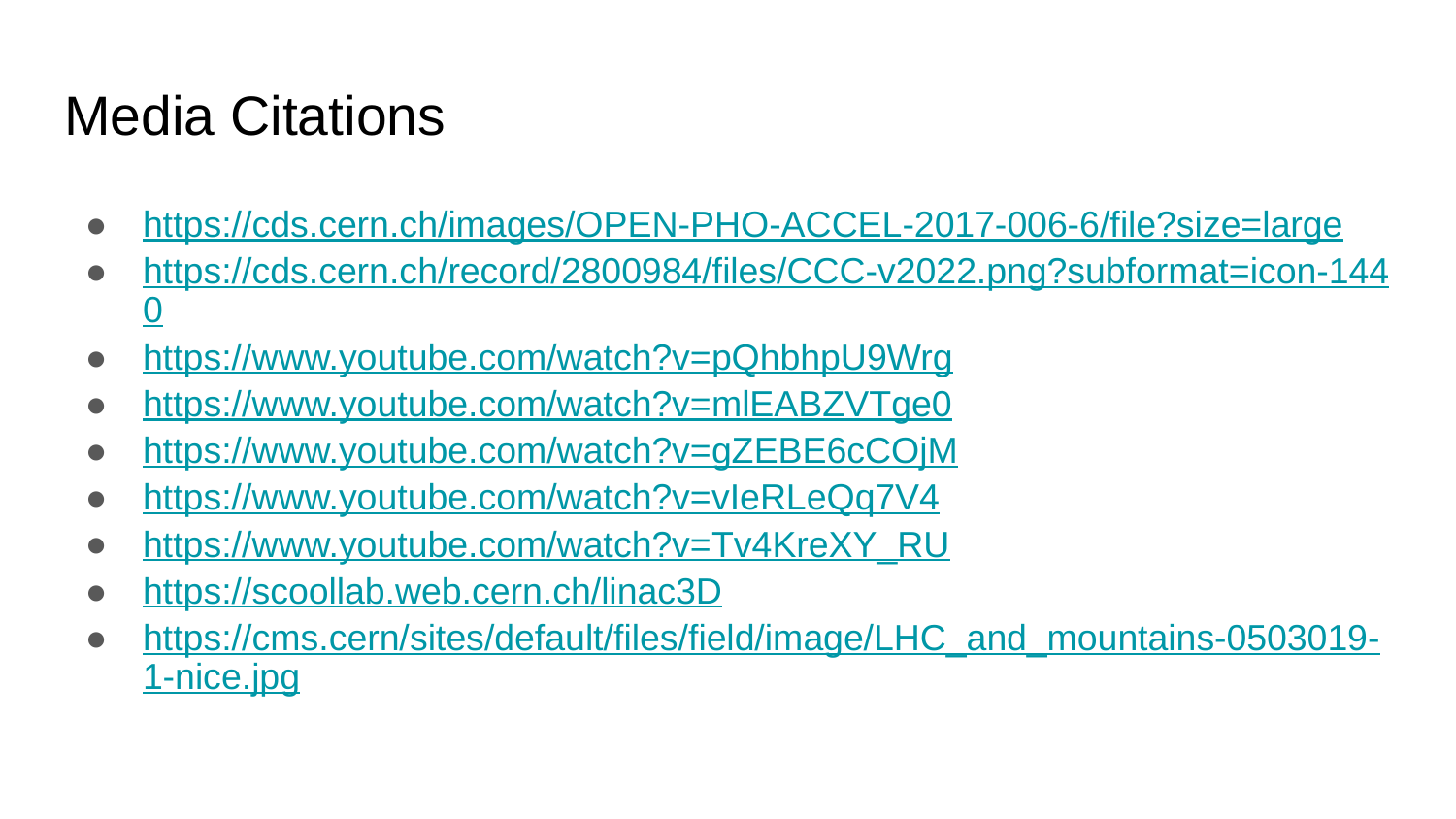

# Media Citations
https://cds.cern.ch/images/OPEN-PHO-ACCEL-2017-006-6/file?size=large
https://cds.cern.ch/record/2800984/files/CCC-v2022.png?subformat=icon-1440
https://www.youtube.com/watch?v=pQhbhpU9Wrg
https://www.youtube.com/watch?v=mlEABZVTge0
https://www.youtube.com/watch?v=gZEBE6cCOjM
https://www.youtube.com/watch?v=vIeRLeQq7V4
https://www.youtube.com/watch?v=Tv4KreXY_RU
https://scoollab.web.cern.ch/linac3D
https://cms.cern/sites/default/files/field/image/LHC_and_mountains-0503019-1-nice.jpg